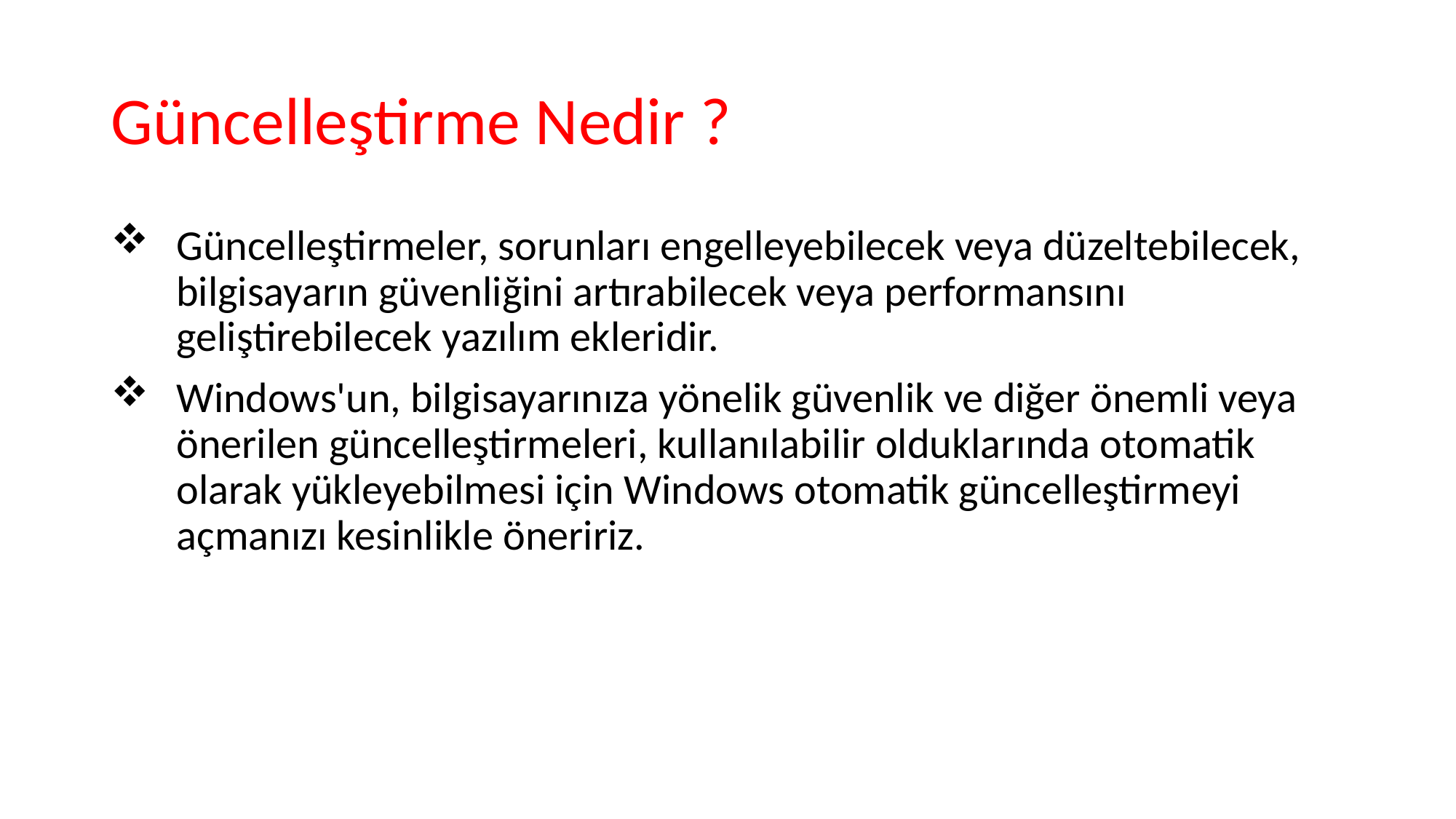

# Güncelleştirme Nedir ?
Güncelleştirmeler, sorunları engelleyebilecek veya düzeltebilecek, bilgisayarın güvenliğini artırabilecek veya performansını geliştirebilecek yazılım ekleridir.
Windows'un, bilgisayarınıza yönelik güvenlik ve diğer önemli veya önerilen güncelleştirmeleri, kullanılabilir olduklarında otomatik olarak yükleyebilmesi için Windows otomatik güncelleştirmeyi açmanızı kesinlikle öneririz.